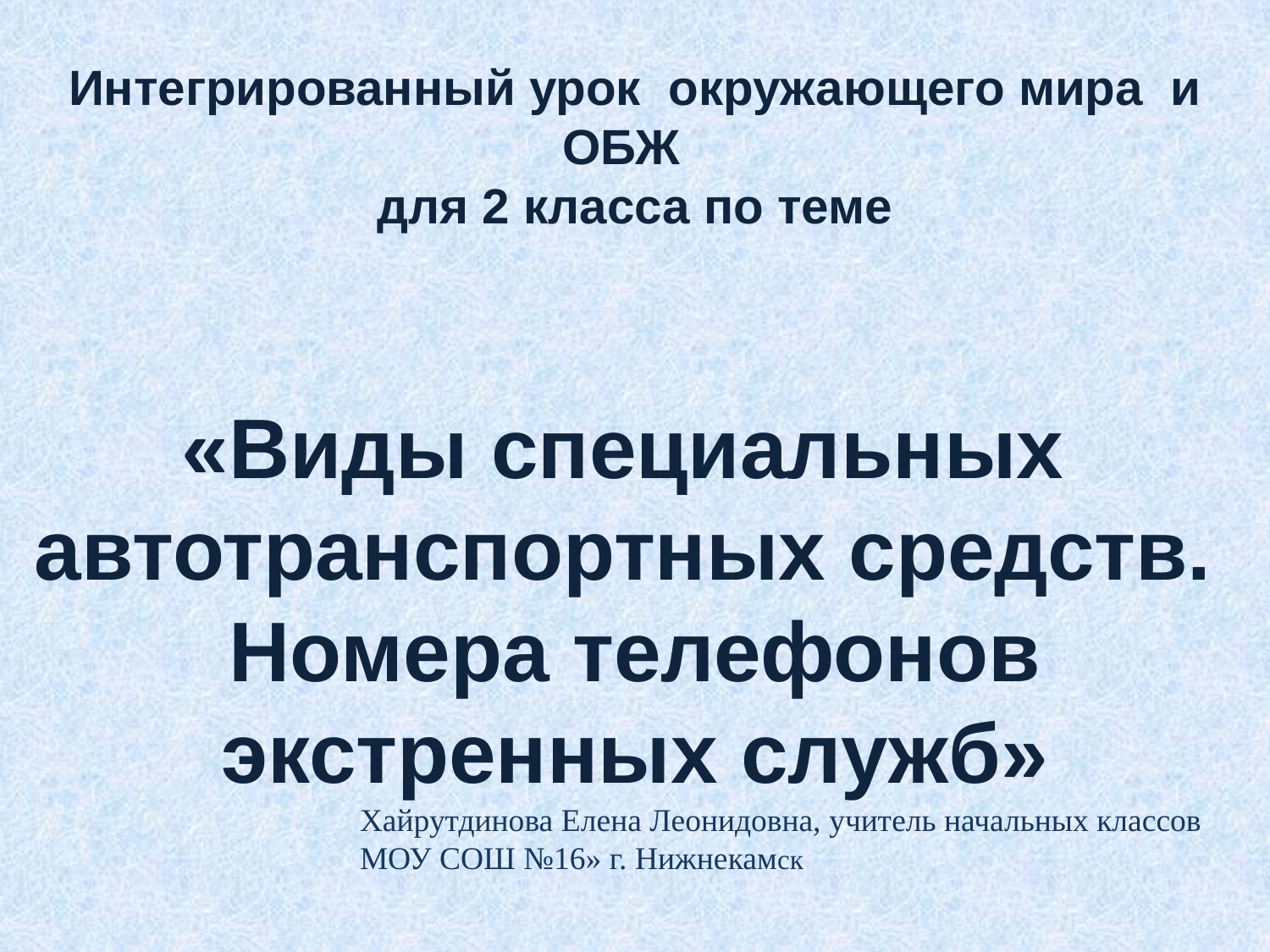

Интегрированный урок  окружающего мира  и ОБЖ
для 2 класса по теме

«Виды специальных
автотранспортных средств.
Номера телефонов экстренных служб»
Хайрутдинова Елена Леонидовна, учитель начальных классов
МОУ СОШ №16» г. Нижнекамск